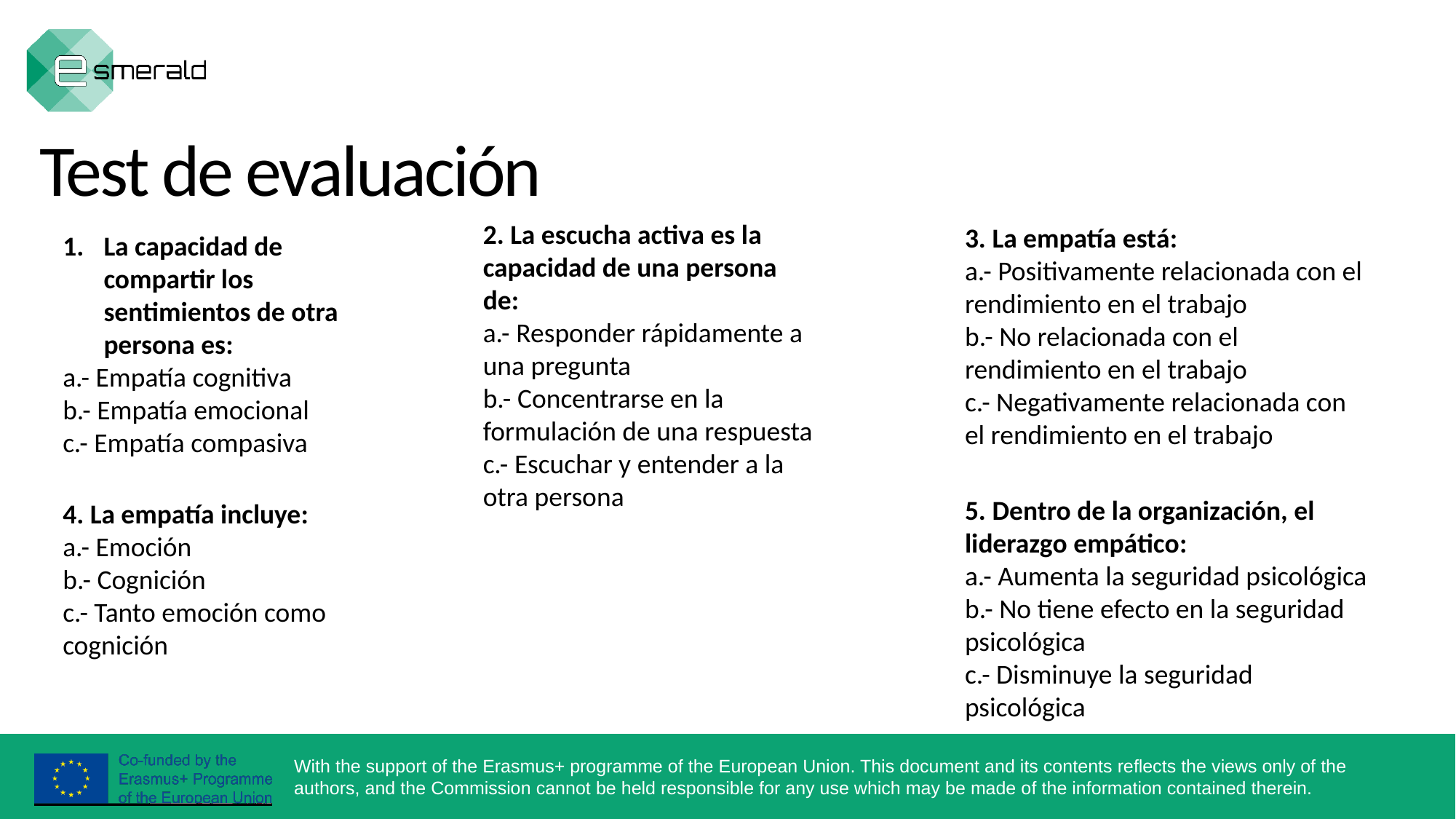

Test de evaluación
2. La escucha activa es la capacidad de una persona de:
a.- Responder rápidamente a una pregunta
b.- Concentrarse en la formulación de una respuesta
c.- Escuchar y entender a la otra persona
3. La empatía está:
a.- Positivamente relacionada con el rendimiento en el trabajo
b.- No relacionada con el rendimiento en el trabajo
c.- Negativamente relacionada con el rendimiento en el trabajo
La capacidad de compartir los sentimientos de otra persona es:
a.- Empatía cognitiva
b.- Empatía emocional
c.- Empatía compasiva
5. Dentro de la organización, el liderazgo empático:
a.- Aumenta la seguridad psicológica
b.- No tiene efecto en la seguridad psicológica
c.- Disminuye la seguridad psicológica
4. La empatía incluye:
a.- Emoción
b.- Cognición
c.- Tanto emoción como cognición